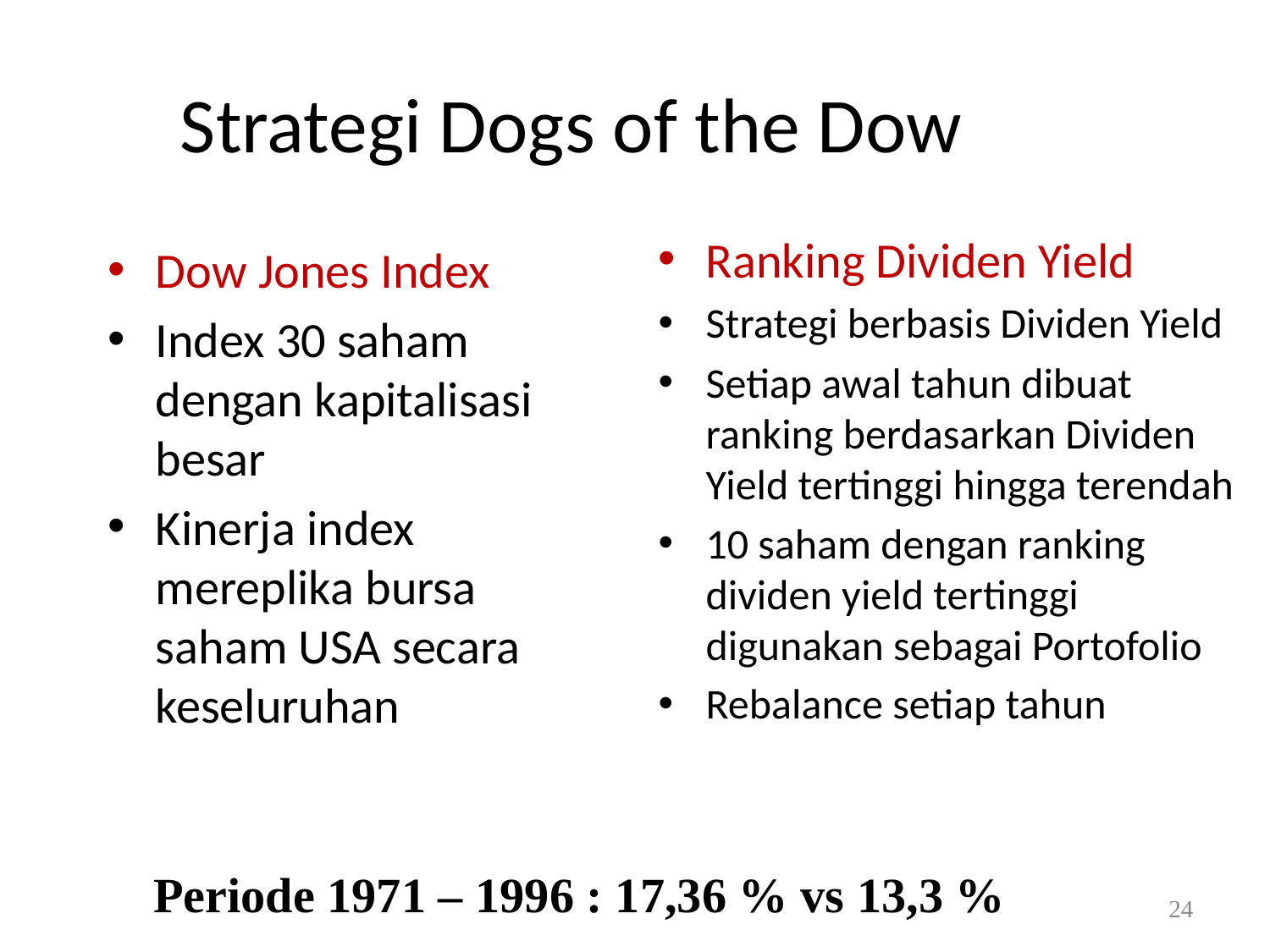

# Strategi Dogs of the Dow
Ranking Dividen Yield
Strategi berbasis Dividen Yield
Setiap awal tahun dibuat ranking berdasarkan Dividen Yield tertinggi hingga terendah
10 saham dengan ranking dividen yield tertinggi digunakan sebagai Portofolio
Rebalance setiap tahun

Dow Jones Index
Index 30 saham dengan kapitalisasi besar
Kinerja index mereplika bursa saham USA secara keseluruhan
Periode 1971 – 1996 : 17,36 % vs 13,3 %
24